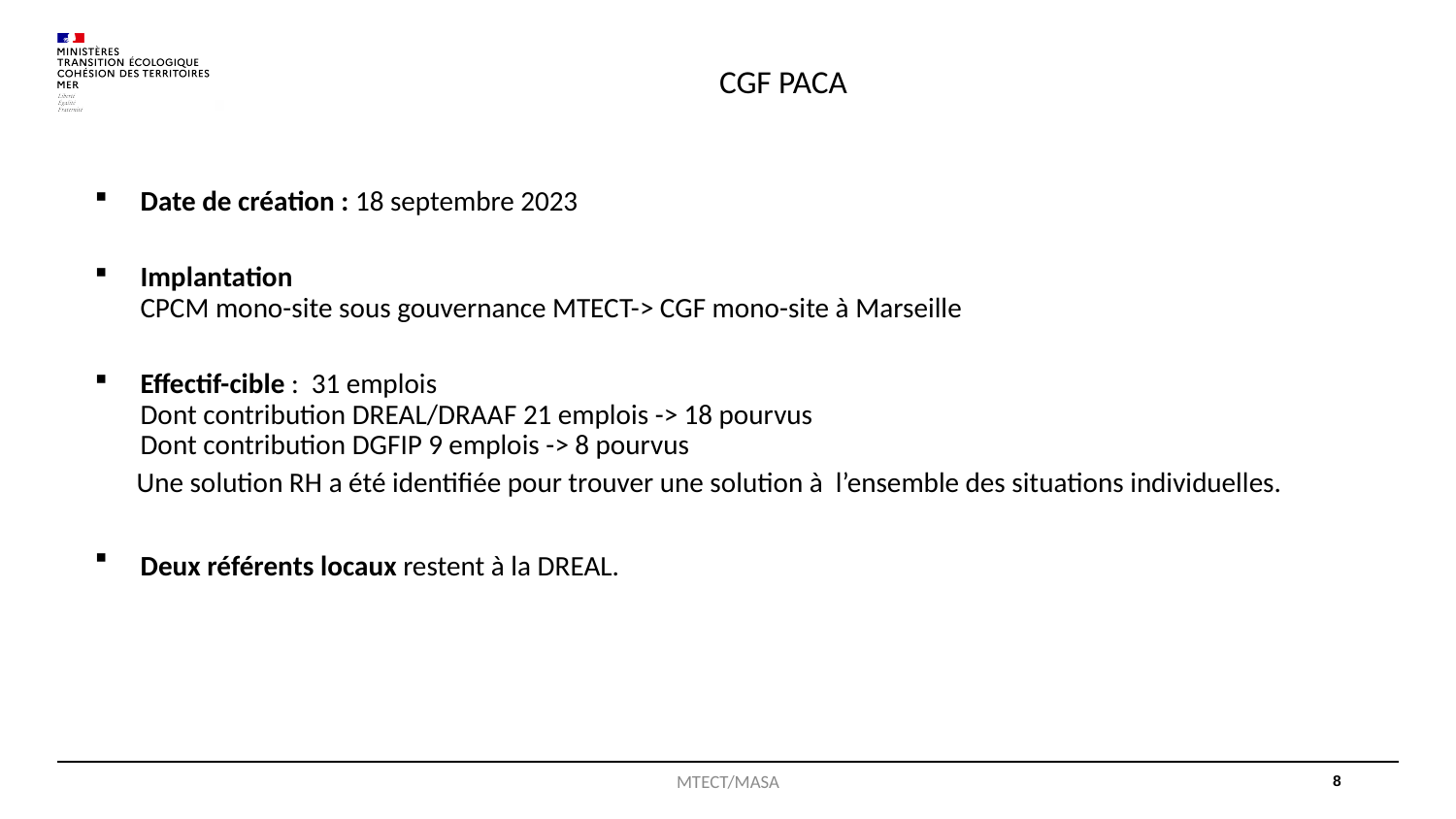

CGF PACA

Date de création : 18 septembre 2023

Implantation
CPCM mono-site sous gouvernance MTECT-> CGF mono-site à Marseille

Effectif-cible :  31 emplois
Dont contribution DREAL/DRAAF 21 emplois -> 18 pourvus
Dont contribution DGFIP 9 emplois -> 8 pourvus
Une solution RH a été identifiée pour trouver une solution à  l’ensemble des situations individuelles.

Deux référents locaux restent à la DREAL.

MTECT/MASA
8